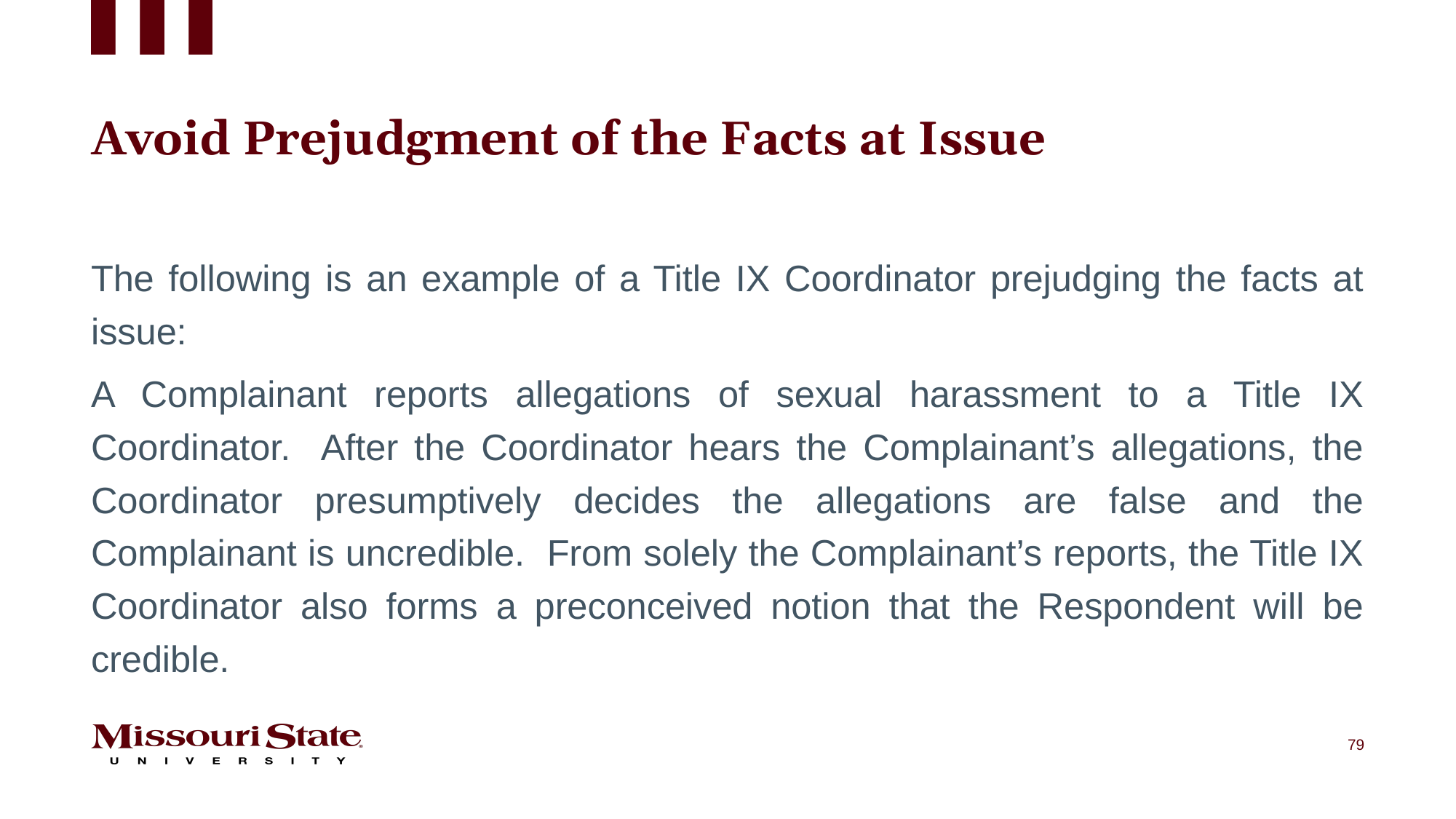

# Avoid Prejudgment of the Facts at Issue

The following is an example of a Title IX Coordinator prejudging the facts at issue:
A Complainant reports allegations of sexual harassment to a Title IX Coordinator.  After the Coordinator hears the Complainant’s allegations, the Coordinator presumptively decides the allegations are false and the Complainant is uncredible.  From solely the Complainant’s reports, the Title IX Coordinator also forms a preconceived notion that the Respondent will be credible.

79